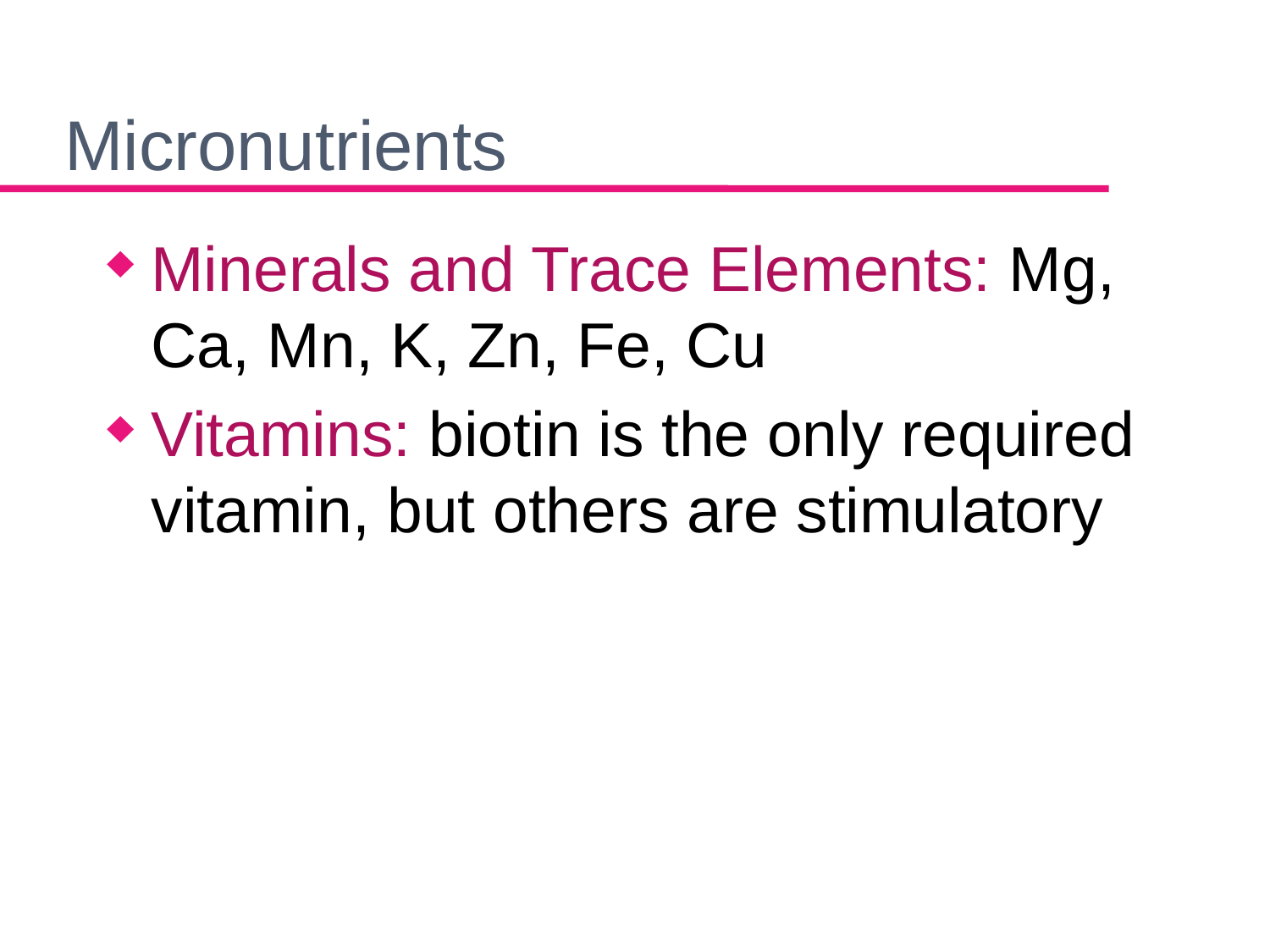

# Micronutrients
Minerals and Trace Elements: Mg, Ca, Mn, K, Zn, Fe, Cu
Vitamins: biotin is the only required vitamin, but others are stimulatory